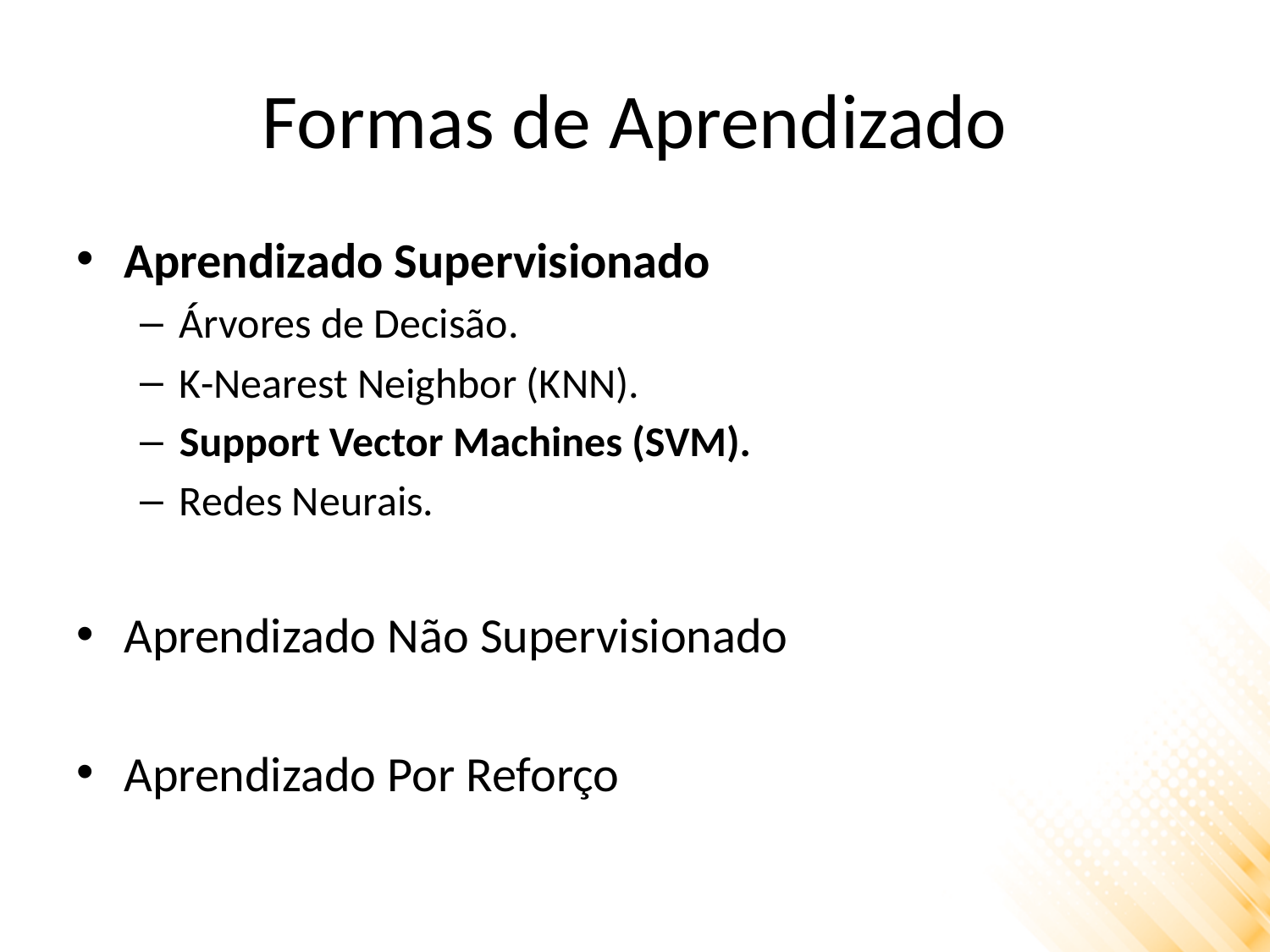

# Formas de Aprendizado
Aprendizado Supervisionado
Árvores de Decisão.
K-Nearest Neighbor (KNN).
Support Vector Machines (SVM).
Redes Neurais.

Aprendizado Não Supervisionado

Aprendizado Por Reforço